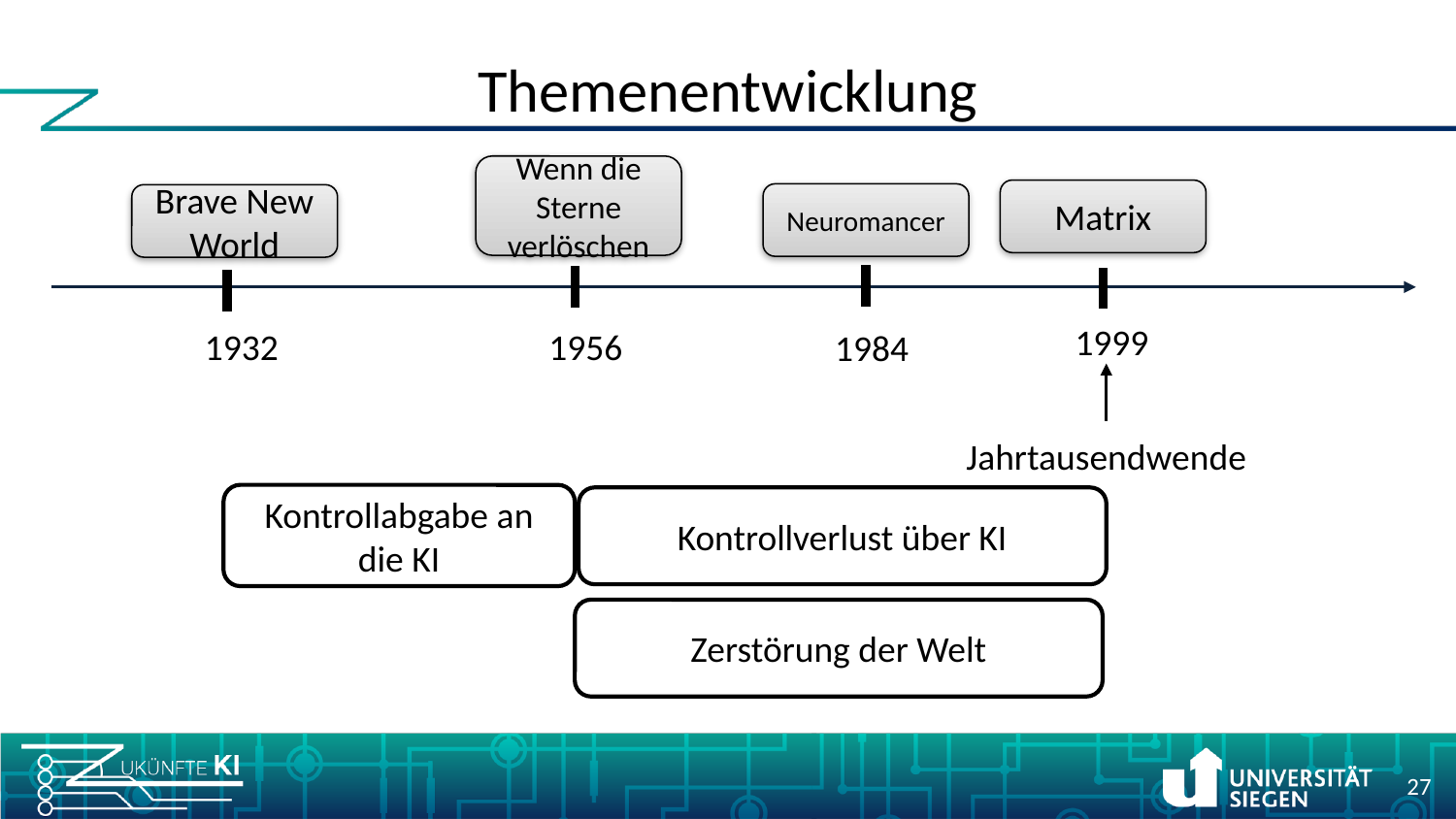

# Themenentwicklung
Wenn die Sterne verlöschen
Matrix
Neuromancer
Brave New World
1999
1956
1932
1984
Jahrtausendwende
Kontrollabgabe an die KI
Kontrollverlust über KI
Zerstörung der Welt
27